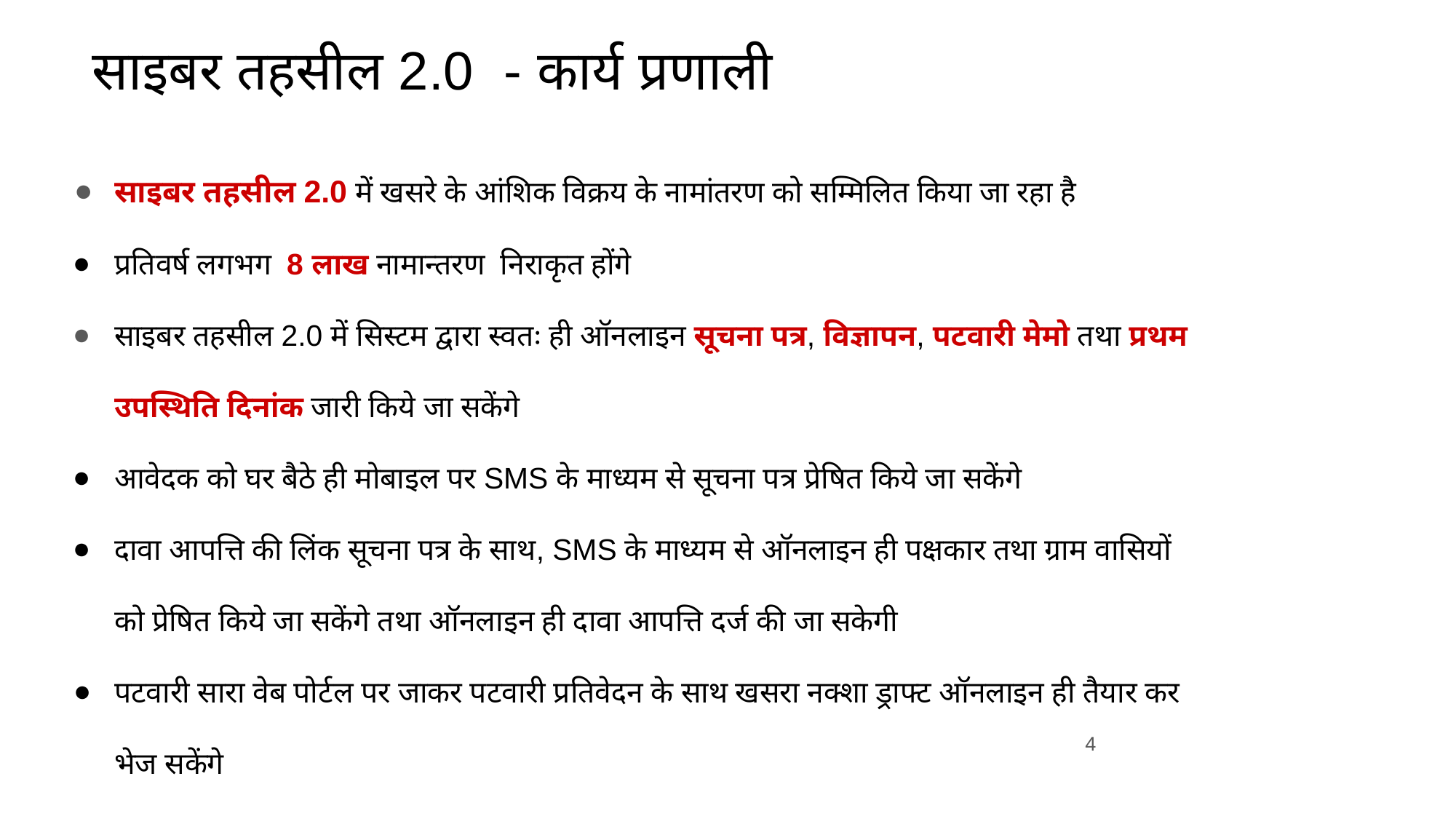

# साइबर तहसील 2.0  - कार्य प्रणाली
साइबर तहसील 2.0 में खसरे के आंशिक विक्रय के नामांतरण को सम्मिलित किया जा रहा है
प्रतिवर्ष लगभग  8 लाख नामान्तरण  निराकृत होंगे
साइबर तहसील 2.0 में सिस्टम द्वारा स्वतः ही ऑनलाइन सूचना पत्र, विज्ञापन, पटवारी मेमो तथा प्रथम उपस्थिति दिनांक जारी किये जा सकेंगे
आवेदक को घर बैठे ही मोबाइल पर SMS के माध्यम से सूचना पत्र प्रेषित किये जा सकेंगे
दावा आपत्ति की लिंक सूचना पत्र के साथ, SMS के माध्यम से ऑनलाइन ही पक्षकार तथा ग्राम वासियों को प्रेषित किये जा सकेंगे तथा ऑनलाइन ही दावा आपत्ति दर्ज की जा सकेगी
पटवारी सारा वेब पोर्टल पर जाकर पटवारी प्रतिवेदन के साथ खसरा नक्शा ड्राफ्ट ऑनलाइन ही तैयार कर भेज सकेंगे
4